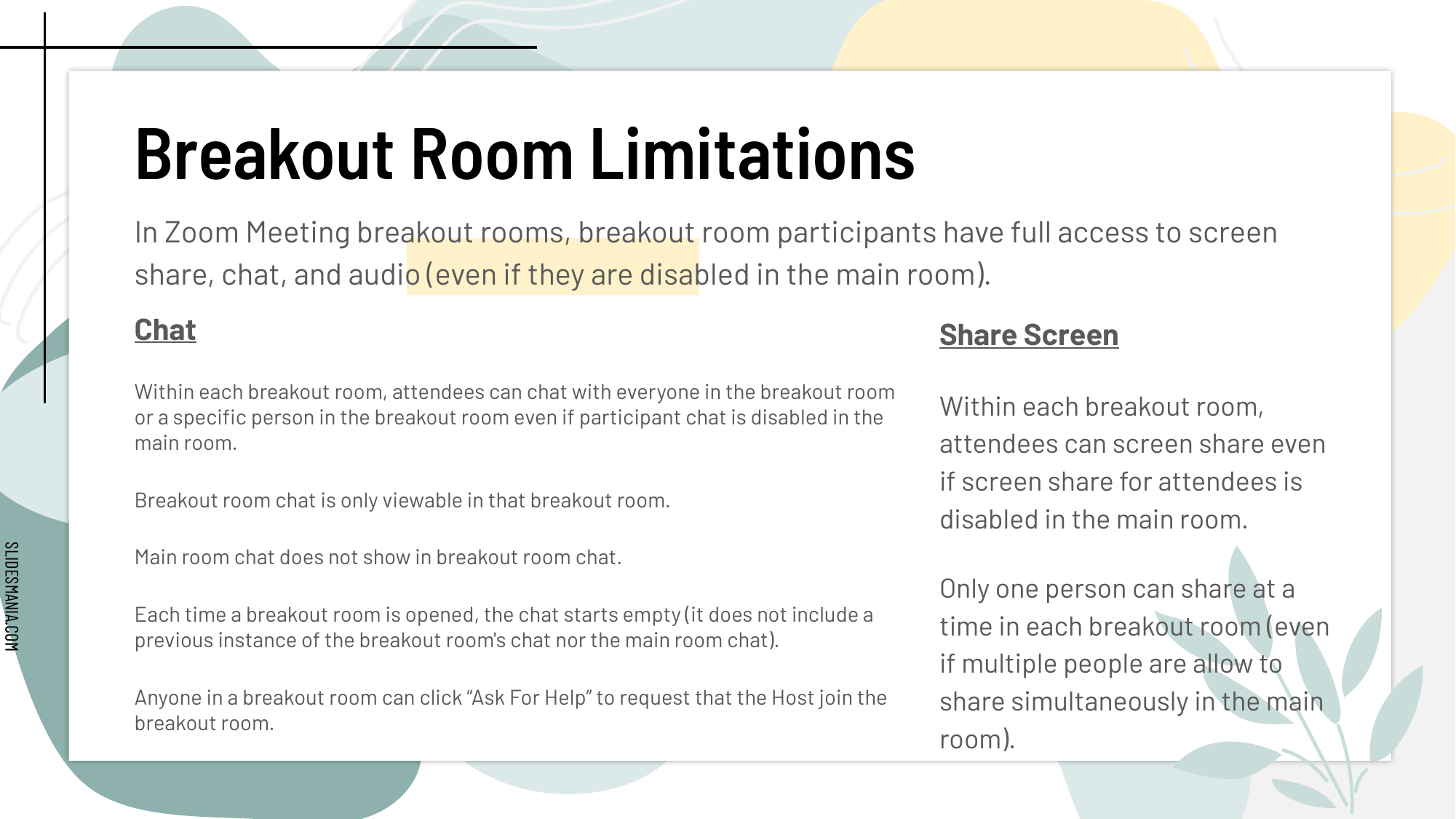

# Breakout Room Limitations
In Zoom Meeting breakout rooms, breakout room participants have full access to screen share, chat, and audio (even if they are disabled in the main room).

Chat
Within each breakout room, attendees can chat with everyone in the breakout room or a specific person in the breakout room even if participant chat is disabled in the main room.
Breakout room chat is only viewable in that breakout room.
Main room chat does not show in breakout room chat.
Each time a breakout room is opened, the chat starts empty (it does not include a previous instance of the breakout room's chat nor the main room chat).
Anyone in a breakout room can click “Ask For Help” to request that the Host join the breakout room.
Share Screen
Within each breakout room, attendees can screen share even if screen share for attendees is disabled in the main room.
Only one person can share at a time in each breakout room (even if multiple people are allow to share simultaneously in the main room).